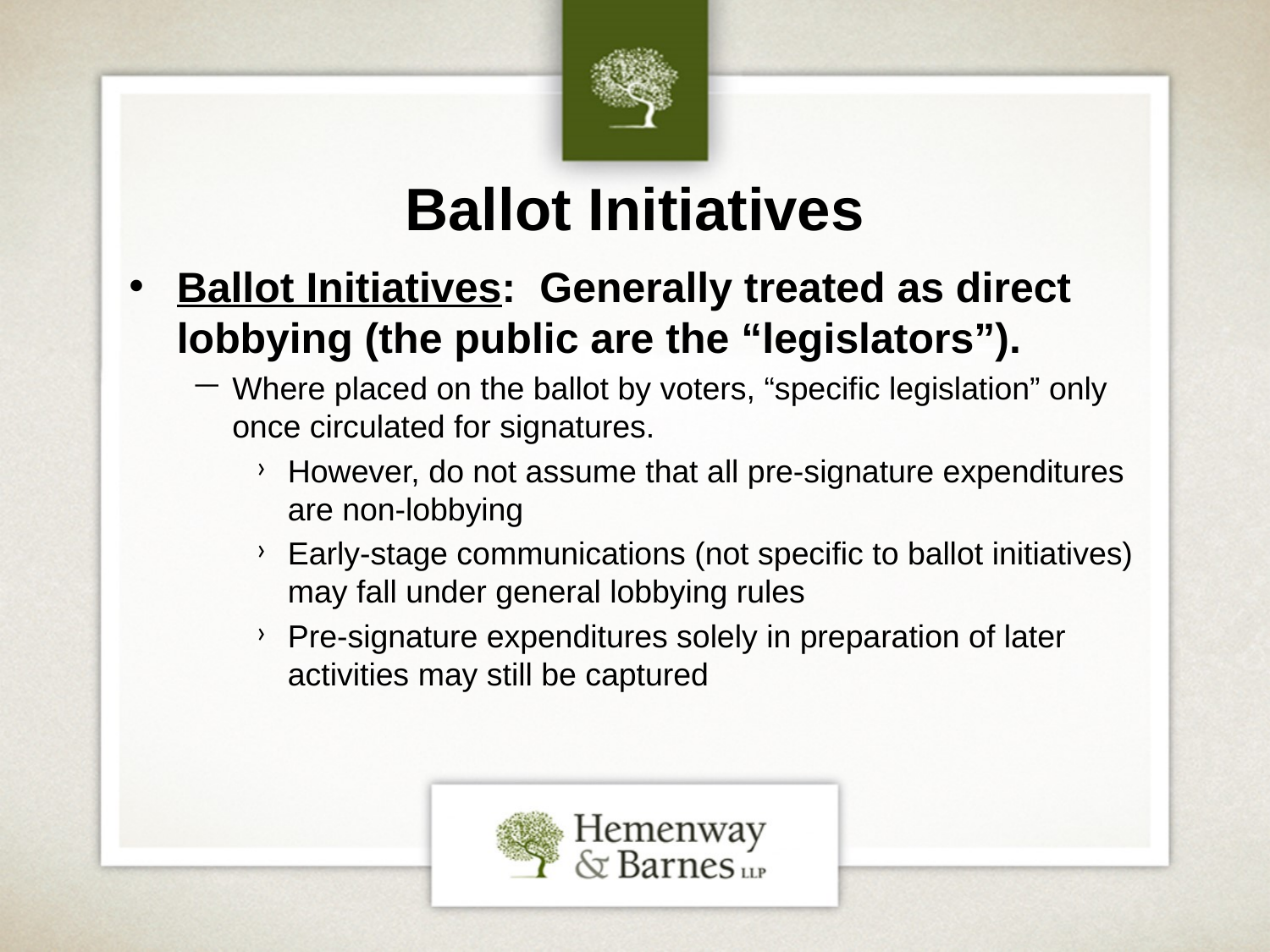

# Ballot Initiatives
Ballot Initiatives:  Generally treated as direct lobbying (the public are the “legislators”).
Where placed on the ballot by voters, “specific legislation” only once circulated for signatures.
However, do not assume that all pre-signature expenditures are non-lobbying
Early-stage communications (not specific to ballot initiatives) may fall under general lobbying rules
Pre-signature expenditures solely in preparation of later activities may still be captured